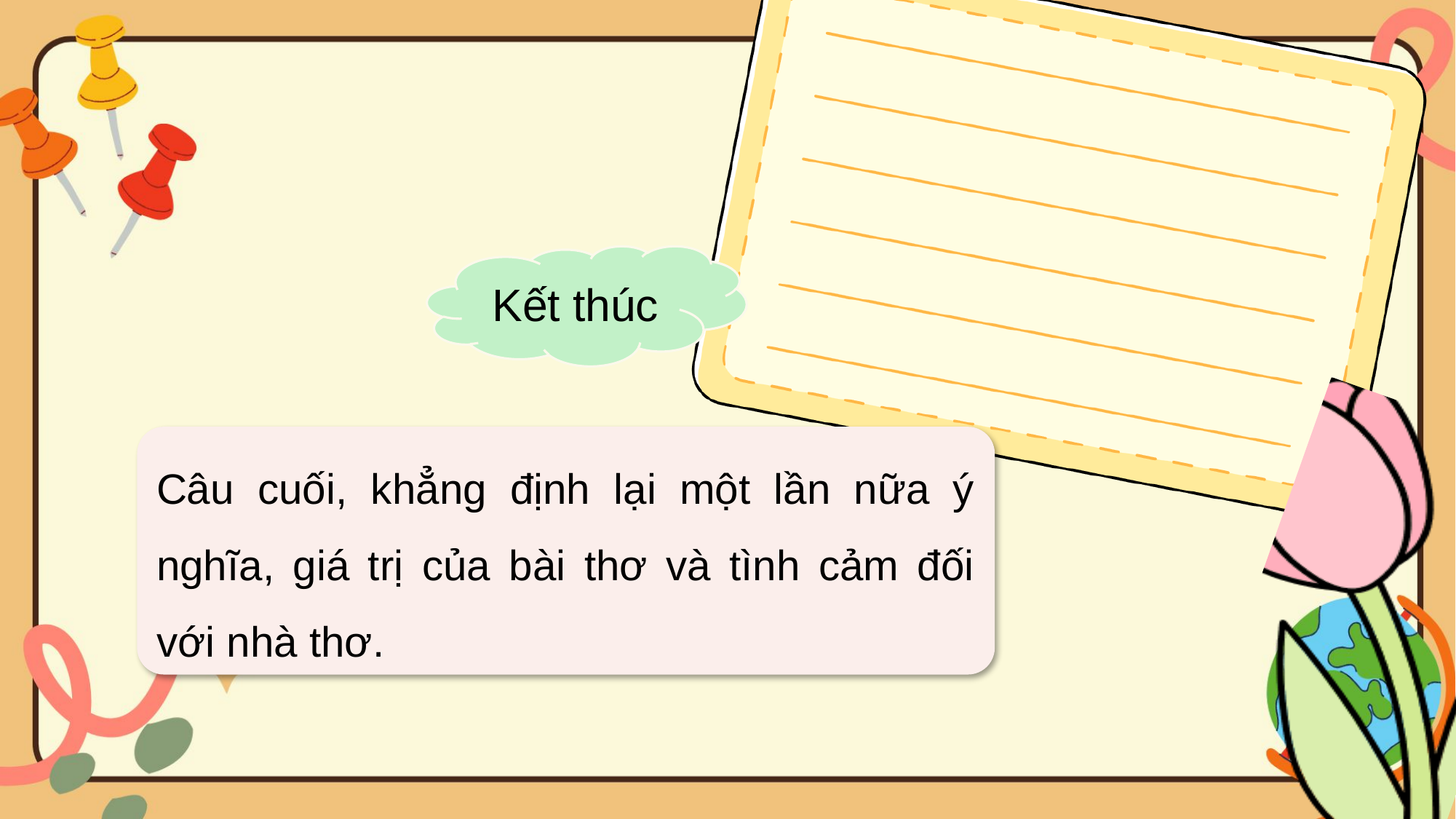

Kết thúc

Câu cuối, khẳng định lại một lần nữa ý nghĩa, giá trị của bài thơ và tình cảm đối với nhà thơ.